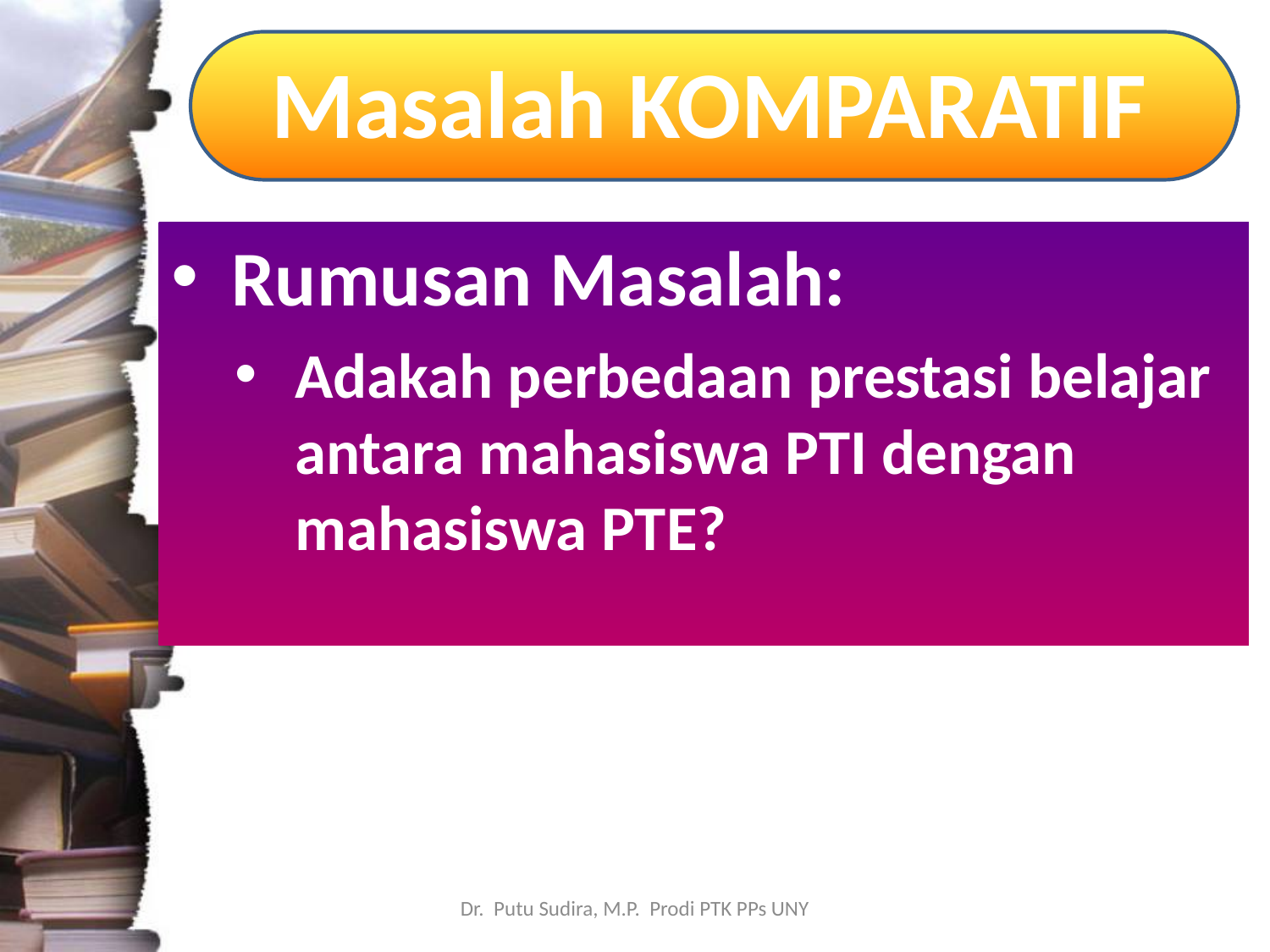

# Masalah KOMPARATIF
Rumusan Masalah:
Adakah perbedaan prestasi belajar antara mahasiswa PTI dengan mahasiswa PTE?
Dr.  Putu Sudira, M.P.  Prodi PTK PPs UNY